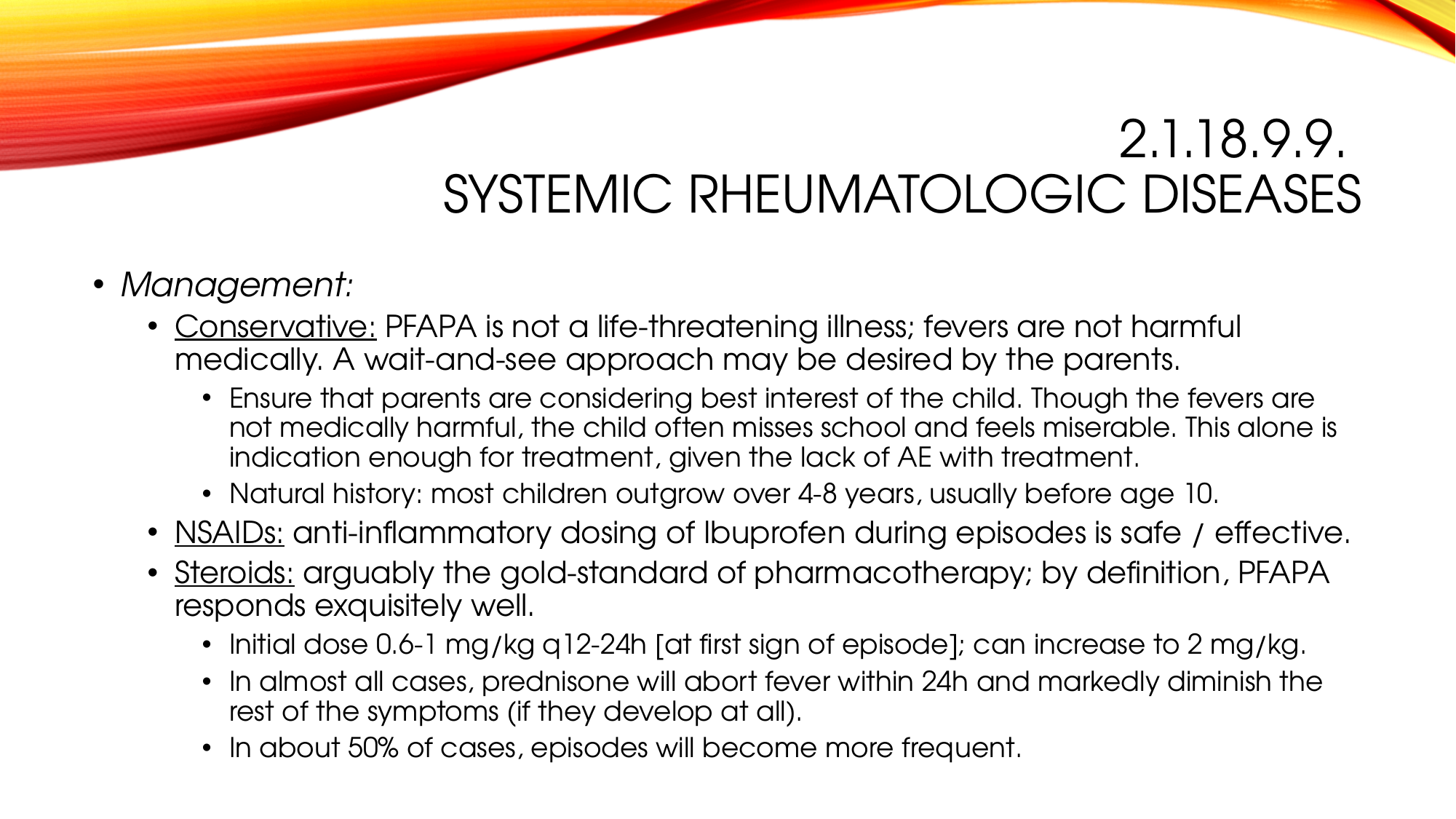

# 2.1.18.9.9. Systemic rheumatologic diseases
Management:
Conservative: PFAPA is not a life-threatening illness; fevers are not harmful medically. A wait-and-see approach may be desired by the parents.
Ensure that parents are considering best interest of the child. Though the fevers are not medically harmful, the child often misses school and feels miserable. This alone is indication enough for treatment, given the lack of AE with treatment.
Natural history: most children outgrow over 4-8 years, usually before age 10.
NSAIDs: anti-inflammatory dosing of Ibuprofen during episodes is safe / effective.
Steroids: arguably the gold-standard of pharmacotherapy; by definition, PFAPA responds exquisitely well.
Initial dose 0.6-1 mg/kg q12-24h [at first sign of episode]; can increase to 2 mg/kg.
In almost all cases, prednisone will abort fever within 24h and markedly diminish the rest of the symptoms (if they develop at all).
In about 50% of cases, episodes will become more frequent.